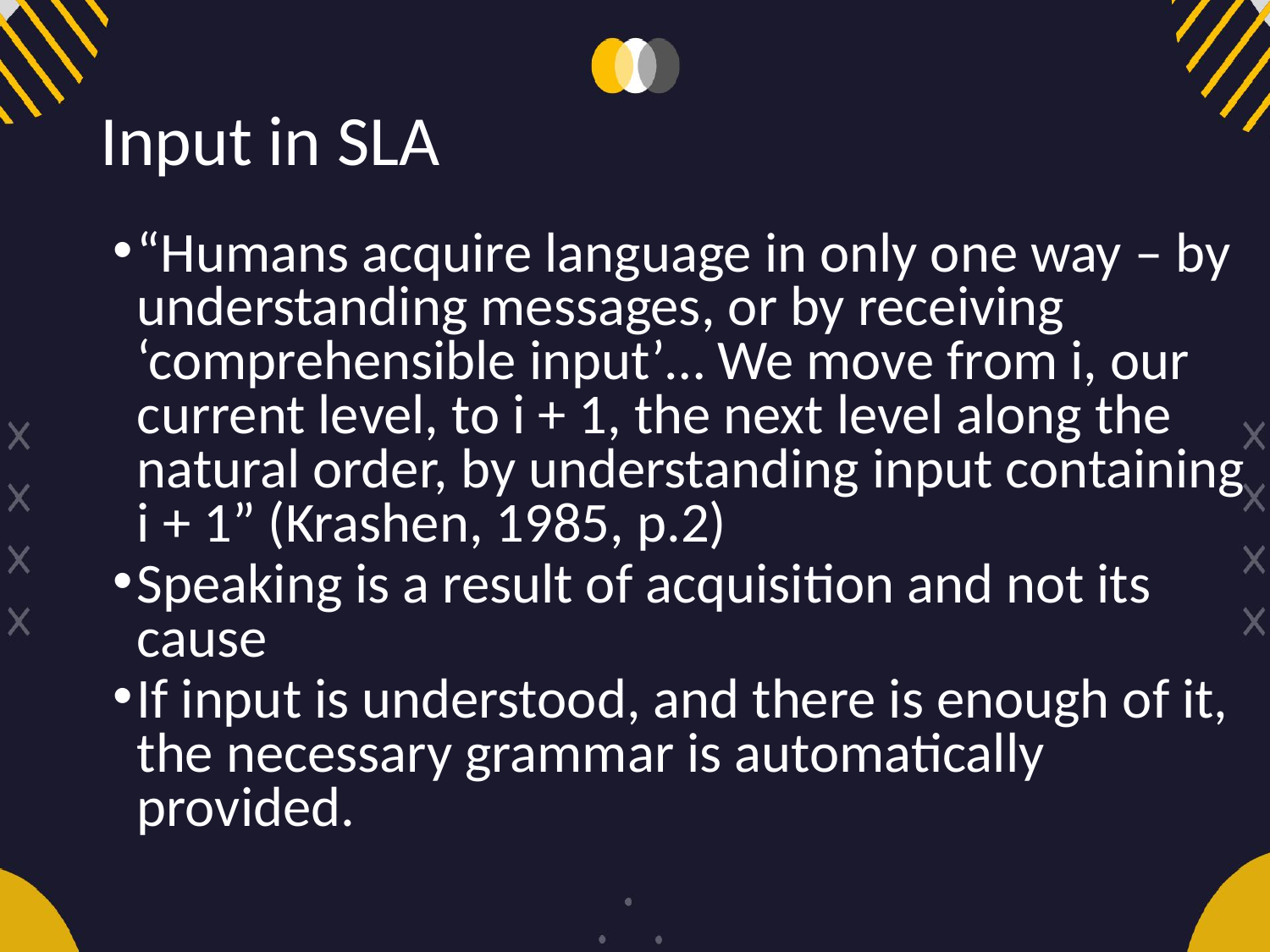

# Input in SLA
“Humans acquire language in only one way – by understanding messages, or by receiving ‘comprehensible input’… We move from i, our current level, to i + 1, the next level along the natural order, by understanding input containing i + 1” (Krashen, 1985, p.2)
Speaking is a result of acquisition and not its cause
If input is understood, and there is enough of it, the necessary grammar is automatically provided.